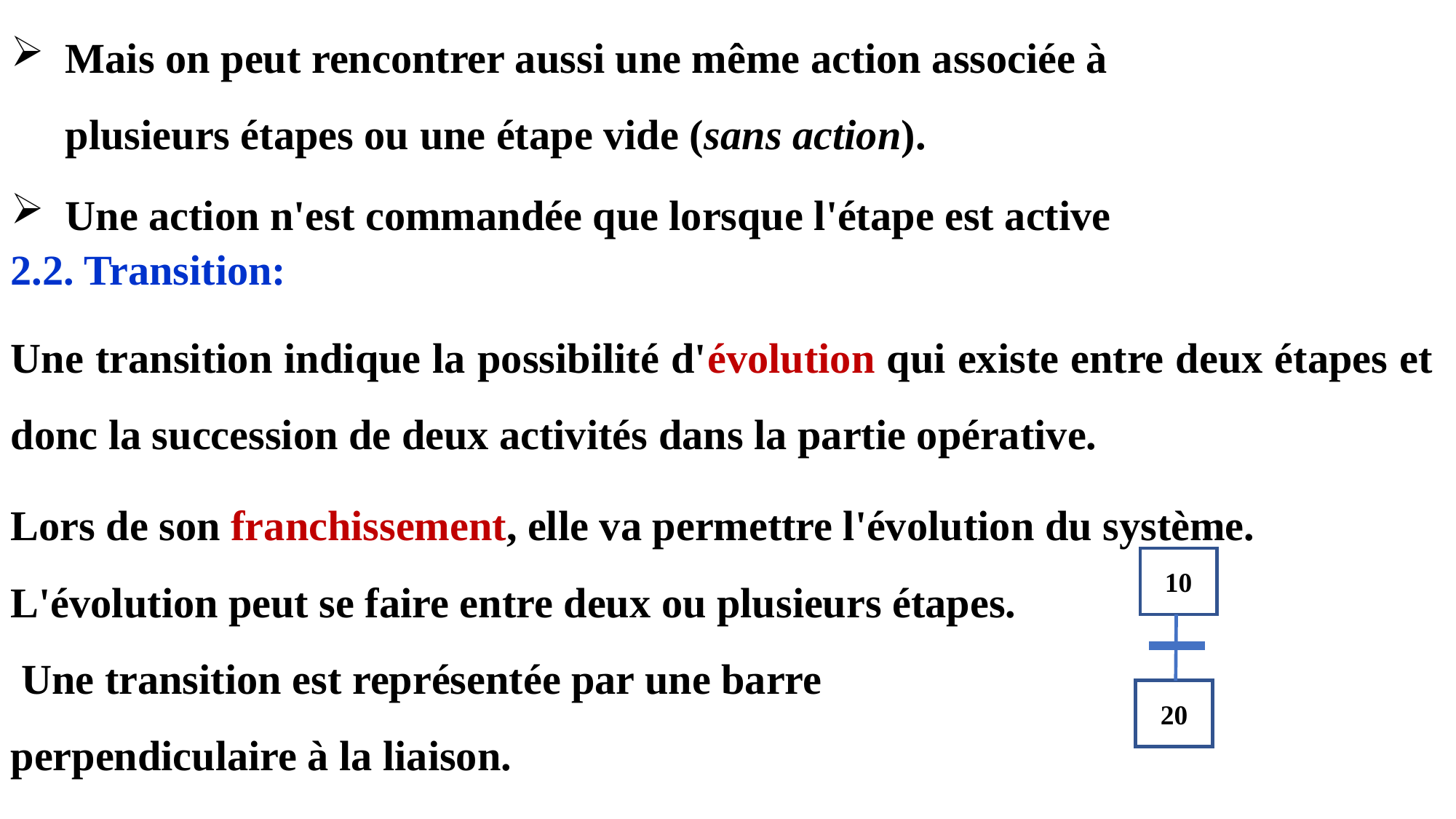

Mais on peut rencontrer aussi une même action associée à plusieurs étapes ou une étape vide (sans action).
Une action n'est commandée que lorsque l'étape est active
2.2. Transition:
Une transition indique la possibilité d'évolution qui existe entre deux étapes et donc la succession de deux activités dans la partie opérative.
Lors de son franchissement, elle va permettre l'évolution du système.
L'évolution peut se faire entre deux ou plusieurs étapes.
 Une transition est représentée par une barre perpendiculaire à la liaison.
10
20